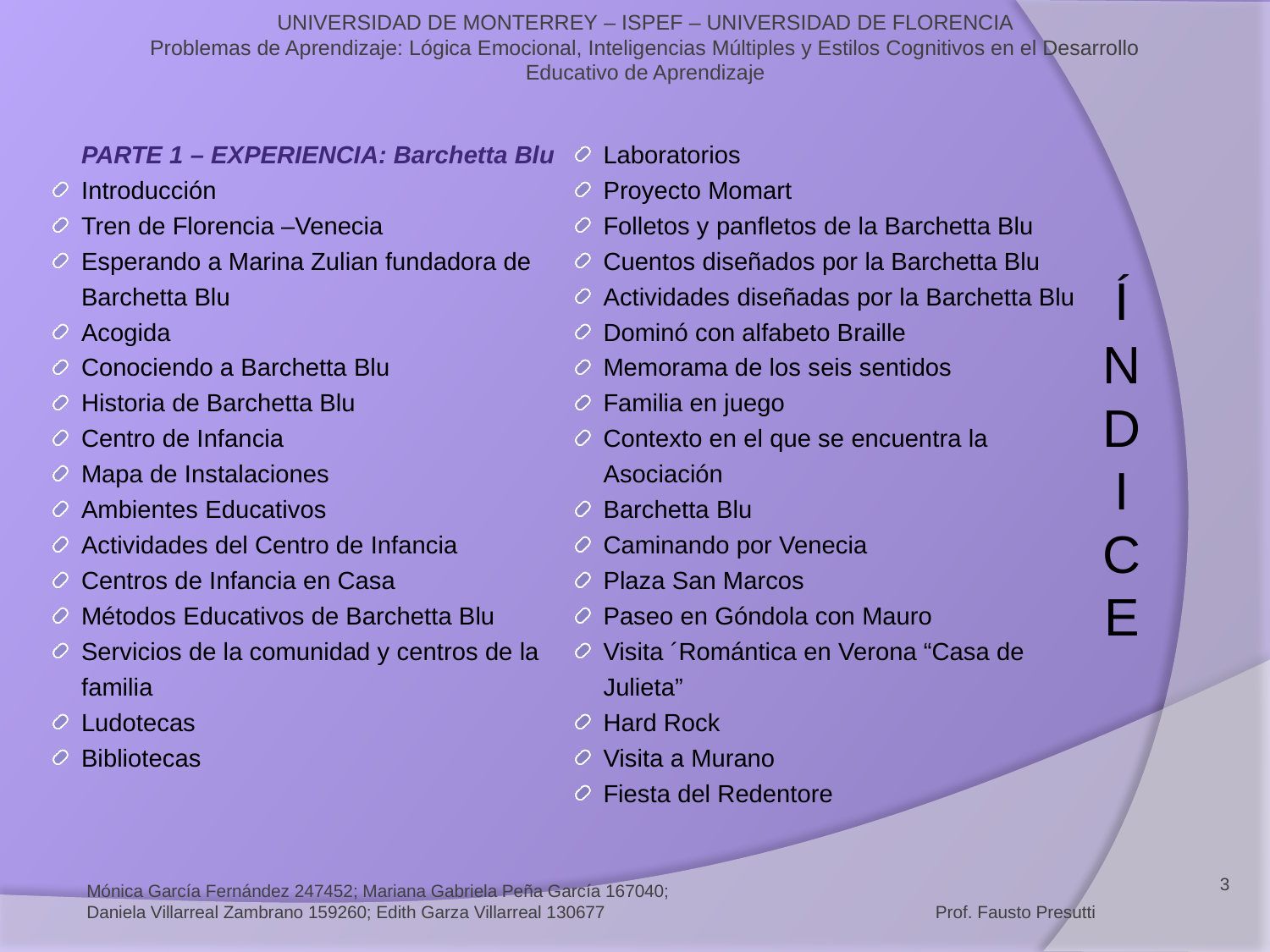

UNIVERSIDAD DE MONTERREY – ISPEF – UNIVERSIDAD DE FLORENCIA
Problemas de Aprendizaje: Lógica Emocional, Inteligencias Múltiples y Estilos Cognitivos en el Desarrollo Educativo de Aprendizaje
PARTE 1 – EXPERIENCIA: Barchetta Blu
Introducción
Tren de Florencia –Venecia
Esperando a Marina Zulian fundadora de Barchetta Blu
Acogida
Conociendo a Barchetta Blu
Historia de Barchetta Blu
Centro de Infancia
Mapa de Instalaciones
Ambientes Educativos
Actividades del Centro de Infancia
Centros de Infancia en Casa
Métodos Educativos de Barchetta Blu
Servicios de la comunidad y centros de la familia
Ludotecas
Bibliotecas

Laboratorios
Proyecto Momart
Folletos y panfletos de la Barchetta Blu
Cuentos diseñados por la Barchetta Blu
Actividades diseñadas por la Barchetta Blu
Dominó con alfabeto Braille
Memorama de los seis sentidos
Familia en juego
Contexto en el que se encuentra la Asociación
Barchetta Blu
Caminando por Venecia
Plaza San Marcos
Paseo en Góndola con Mauro
Visita ´Romántica en Verona “Casa de Julieta”
Hard Rock
Visita a Murano
Fiesta del Redentore

# Í N D I C E
Mónica García Fernández 247452; Mariana Gabriela Peña García 167040;
Daniela Villarreal Zambrano 159260; Edith Garza Villarreal 130677                                                                    Prof. Fausto Presutti
3